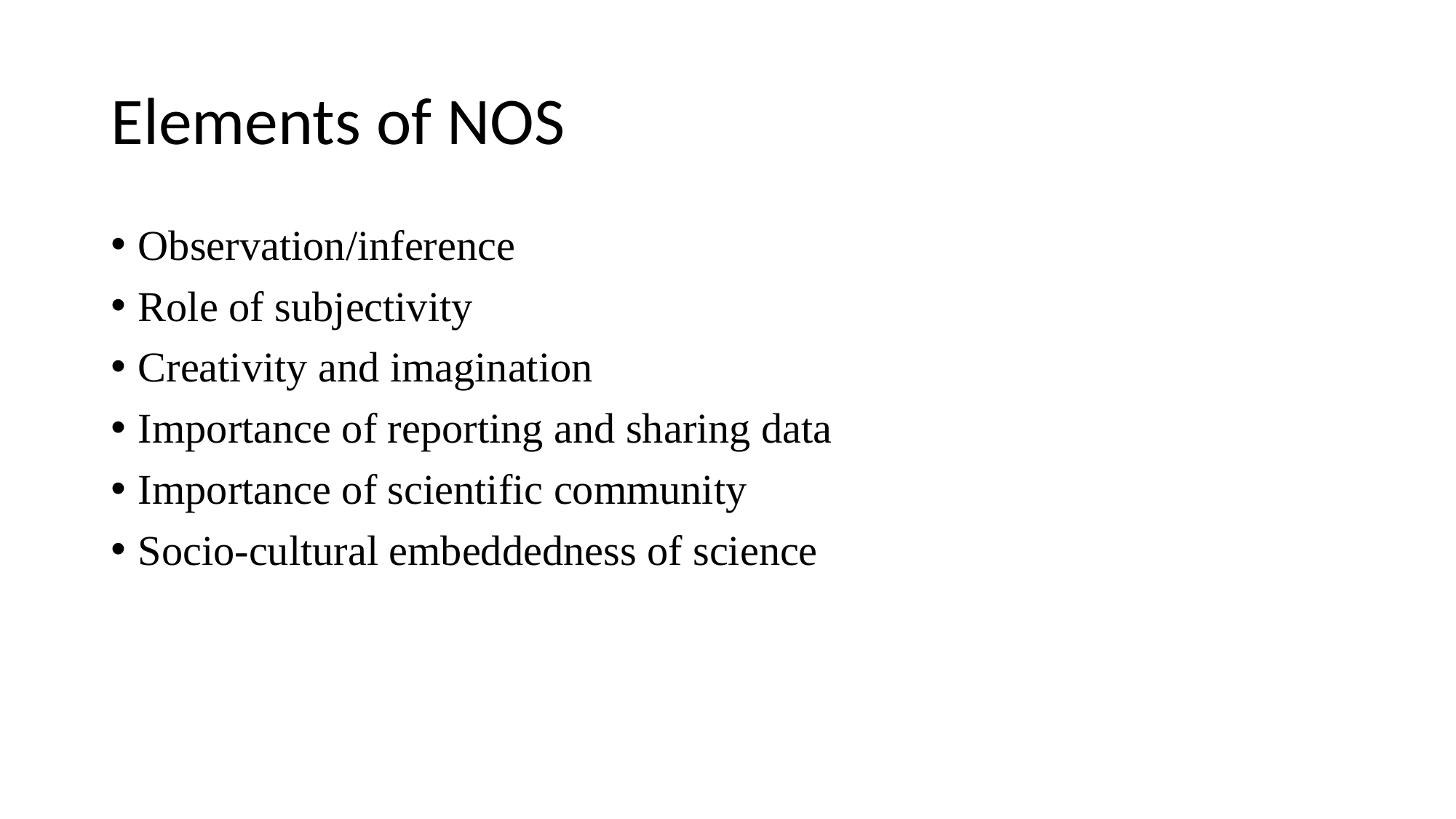

# Elements of NOS
Observation/inference
Role of subjectivity
Creativity and imagination
Importance of reporting and sharing data
Importance of scientific community
Socio-cultural embeddedness of science